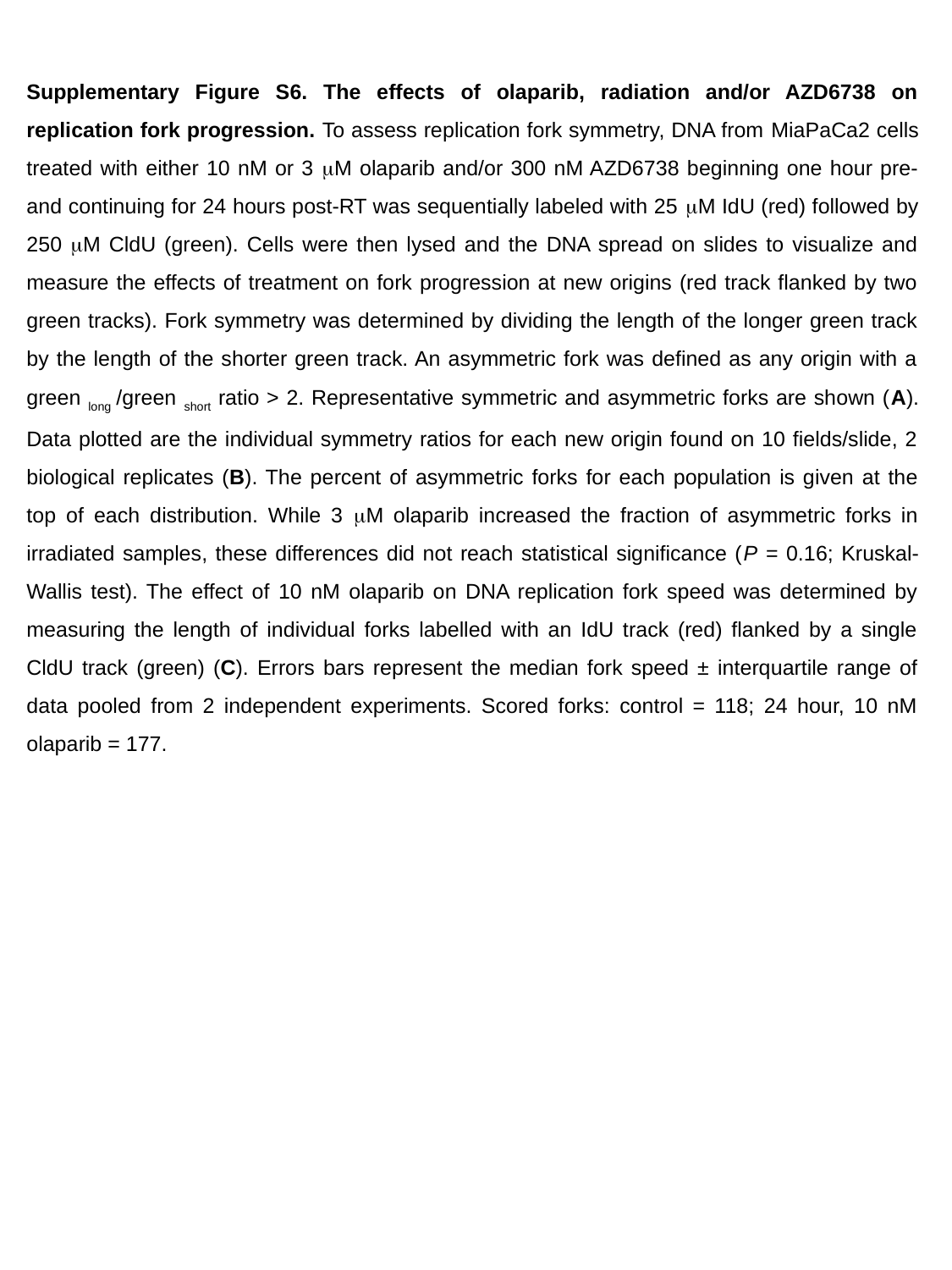

Supplementary Figure S6. The effects of olaparib, radiation and/or AZD6738 on replication fork progression. To assess replication fork symmetry, DNA from MiaPaCa2 cells treated with either 10 nM or 3 μM olaparib and/or 300 nM AZD6738 beginning one hour pre- and continuing for 24 hours post-RT was sequentially labeled with 25 μM IdU (red) followed by 250 μM CldU (green). Cells were then lysed and the DNA spread on slides to visualize and measure the effects of treatment on fork progression at new origins (red track flanked by two green tracks). Fork symmetry was determined by dividing the length of the longer green track by the length of the shorter green track. An asymmetric fork was defined as any origin with a green long /green short ratio > 2. Representative symmetric and asymmetric forks are shown (A). Data plotted are the individual symmetry ratios for each new origin found on 10 fields/slide, 2 biological replicates (B). The percent of asymmetric forks for each population is given at the top of each distribution. While 3 μM olaparib increased the fraction of asymmetric forks in irradiated samples, these differences did not reach statistical significance (P = 0.16; Kruskal-Wallis test). The effect of 10 nM olaparib on DNA replication fork speed was determined by measuring the length of individual forks labelled with an IdU track (red) flanked by a single CldU track (green) (C). Errors bars represent the median fork speed ± interquartile range of data pooled from 2 independent experiments. Scored forks: control = 118; 24 hour, 10 nM olaparib = 177.